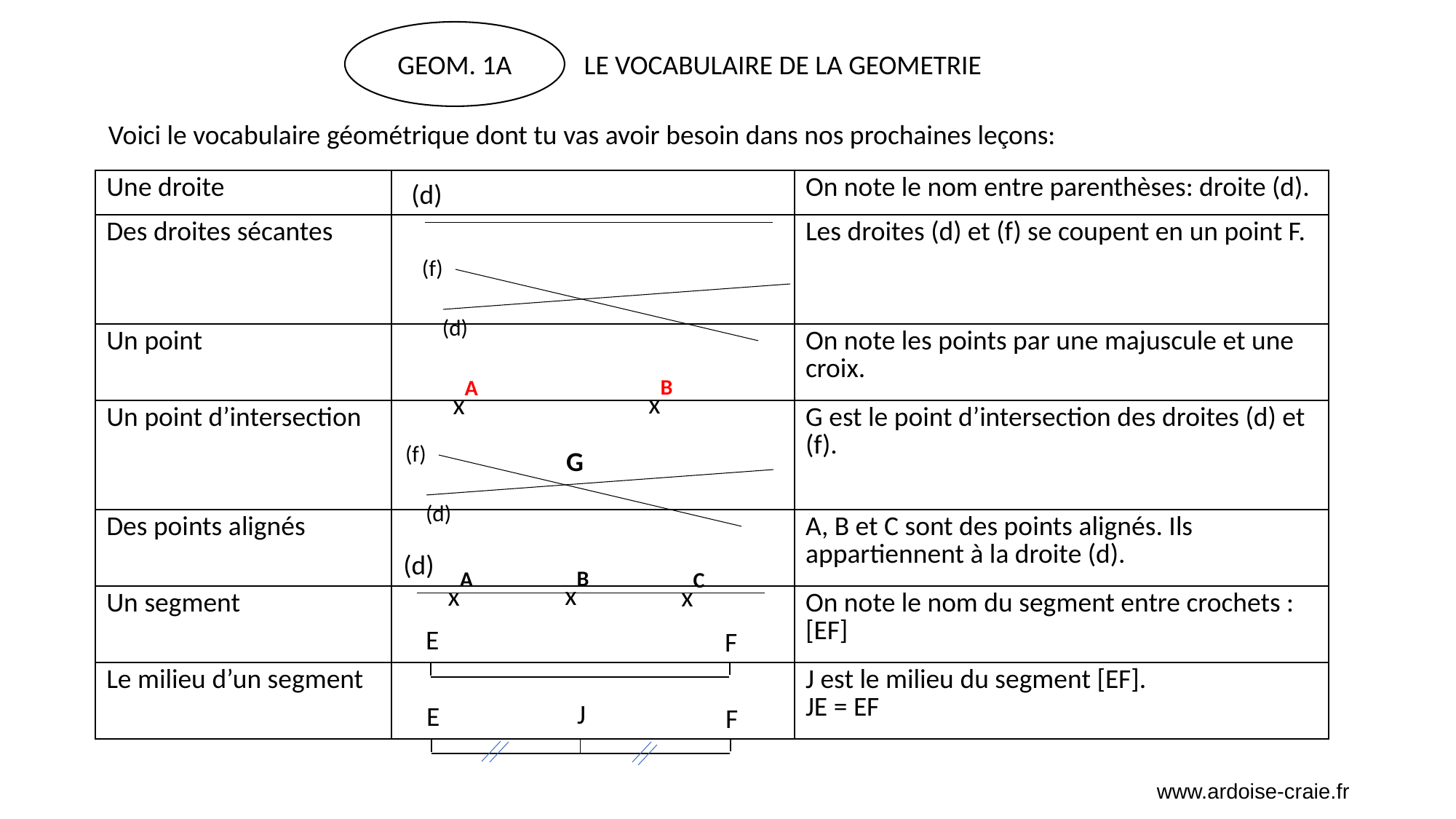

GEOM. 1A
LE VOCABULAIRE DE LA GEOMETRIE
Voici le vocabulaire géométrique dont tu vas avoir besoin dans nos prochaines leçons:
| Une droite |  | On note le nom entre parenthèses: droite (d). |
| --- | --- | --- |
| Des droites sécantes |  | Les droites (d) et (f) se coupent en un point F. |
| Un point |  | On note les points par une majuscule et une croix. |
| Un point d’intersection |  | G est le point d’intersection des droites (d) et (f). |
| Des points alignés |  | A, B et C sont des points alignés. Ils appartiennent à la droite (d). |
| Un segment |  | On note le nom du segment entre crochets : [EF] |
| Le milieu d’un segment |  | J est le milieu du segment [EF]. JE = EF |
(d)
(f)
(d)
xB
xA
(f)
(d)
G
(d)
xB
xA
xC
E
F
J
E
F
www.ardoise-craie.fr